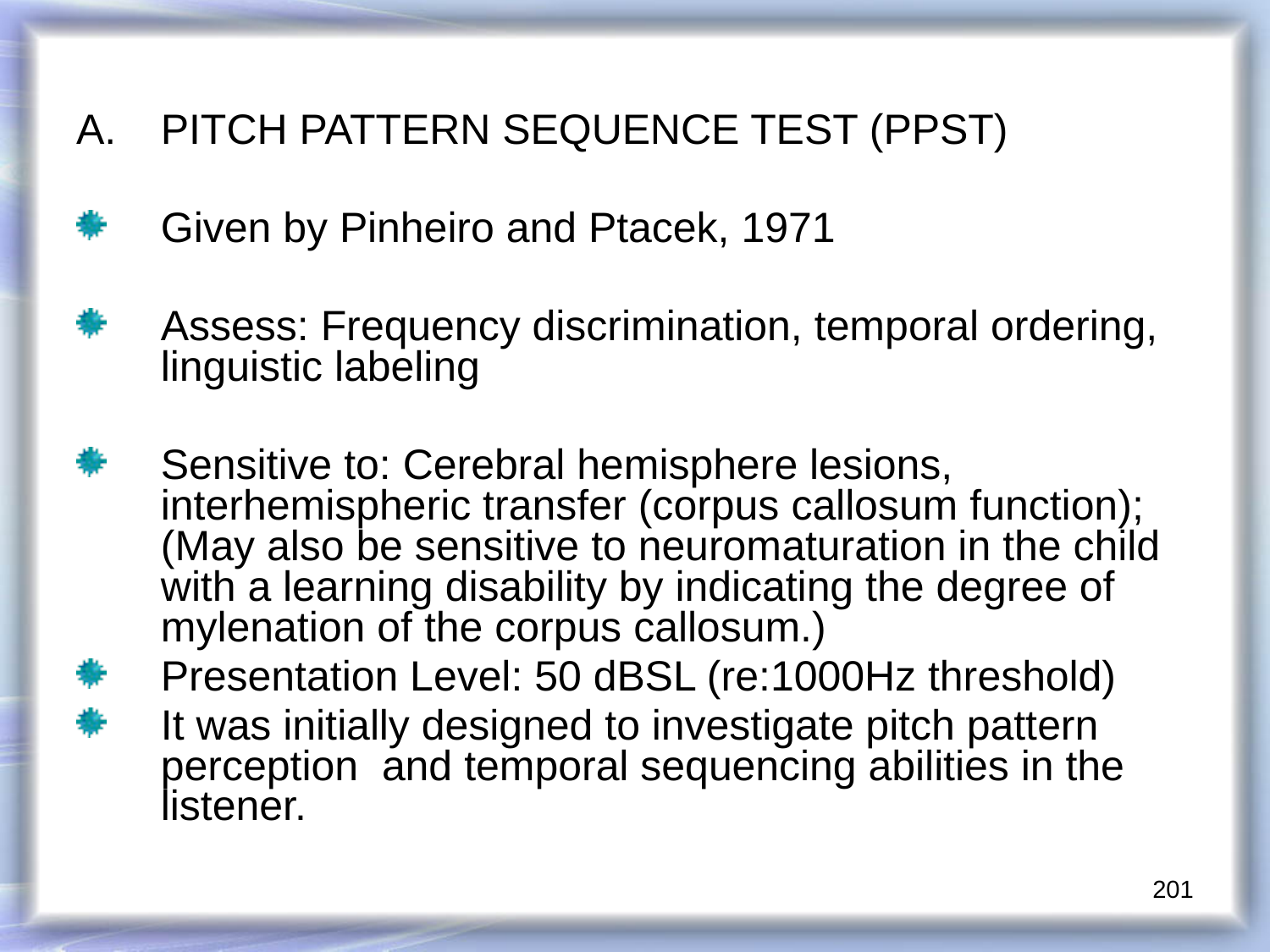

PITCH PATTERN SEQUENCE TEST (PPST)

Given by Pinheiro and Ptacek, 1971

Assess: Frequency discrimination, temporal ordering, linguistic labeling

Sensitive to: Cerebral hemisphere lesions, interhemispheric transfer (corpus callosum function); (May also be sensitive to neuromaturation in the child with a learning disability by indicating the degree of mylenation of the corpus callosum.)
Presentation Level: 50 dBSL (re:1000Hz threshold)
It was initially designed to investigate pitch pattern perception  and temporal sequencing abilities in the listener.
201